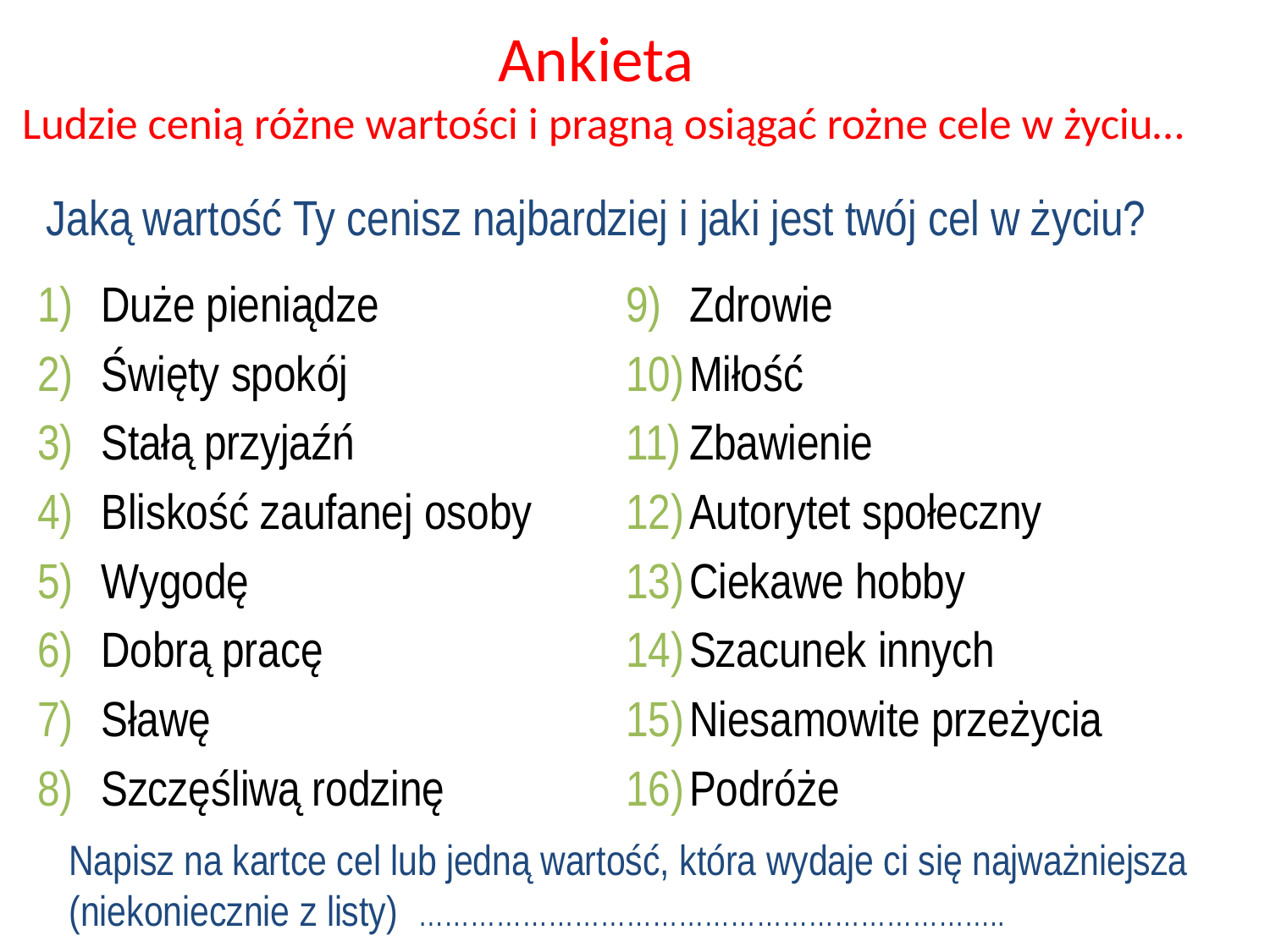

# Ankieta Ludzie cenią różne wartości i pragną osiągać rożne cele w życiu…
 Jaką wartość Ty cenisz najbardziej i jaki jest twój cel w życiu?
Duże pieniądze
Święty spokój
Stałą przyjaźń
Bliskość zaufanej osoby
Wygodę
Dobrą pracę
Sławę
Szczęśliwą rodzinę

Zdrowie
Miłość
Zbawienie
Autorytet społeczny
Ciekawe hobby
Szacunek innych
Niesamowite przeżycia
Podróże

Napisz na kartce cel lub jedną wartość, która wydaje ci się najważniejsza (niekoniecznie z listy)  …………………………………………………………..